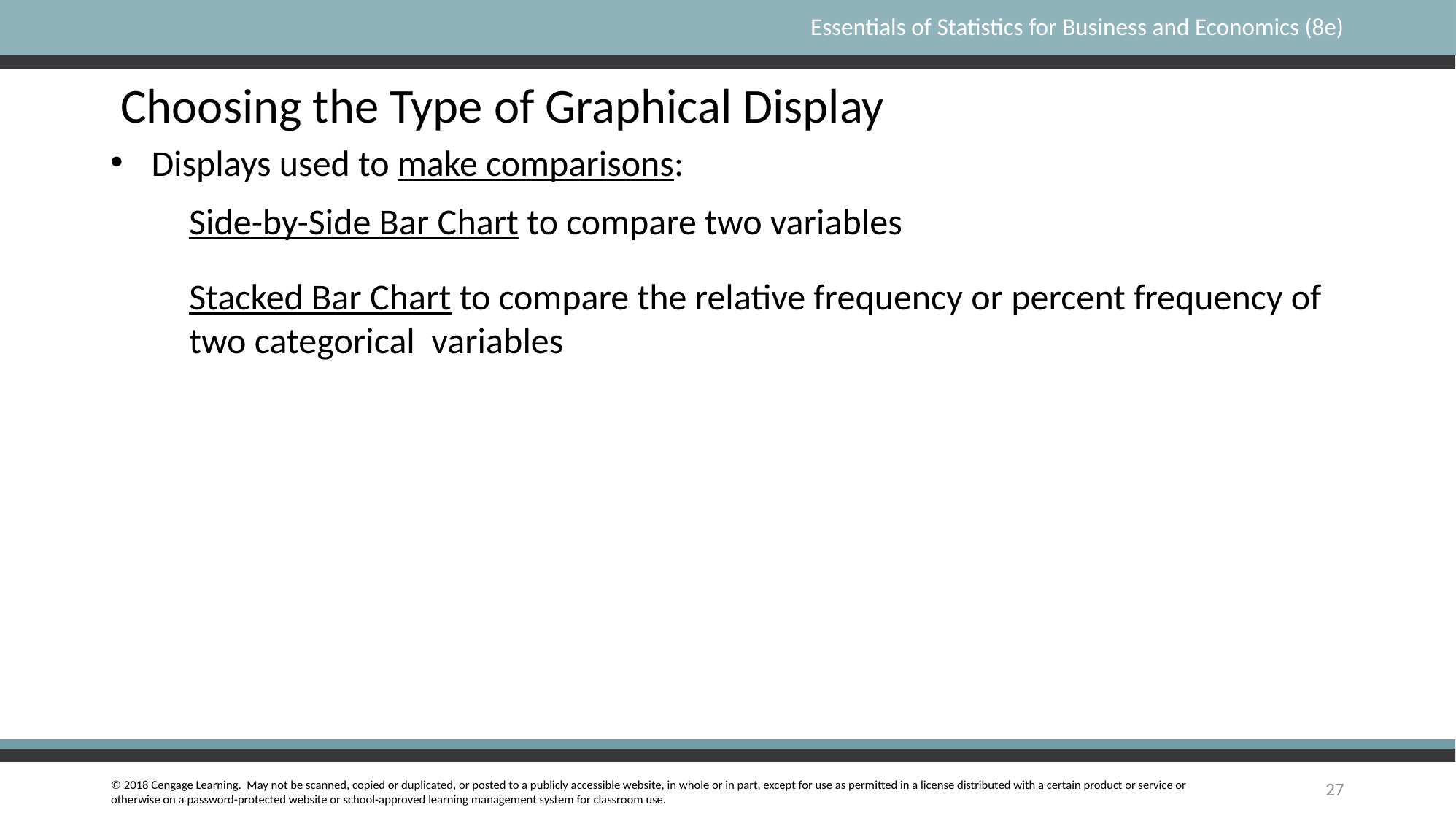

Choosing the Type of Graphical Display
Displays used to make comparisons:
Side-by-Side Bar Chart to compare two variables
Stacked Bar Chart to compare the relative frequency or percent frequency of two categorical  variables
27